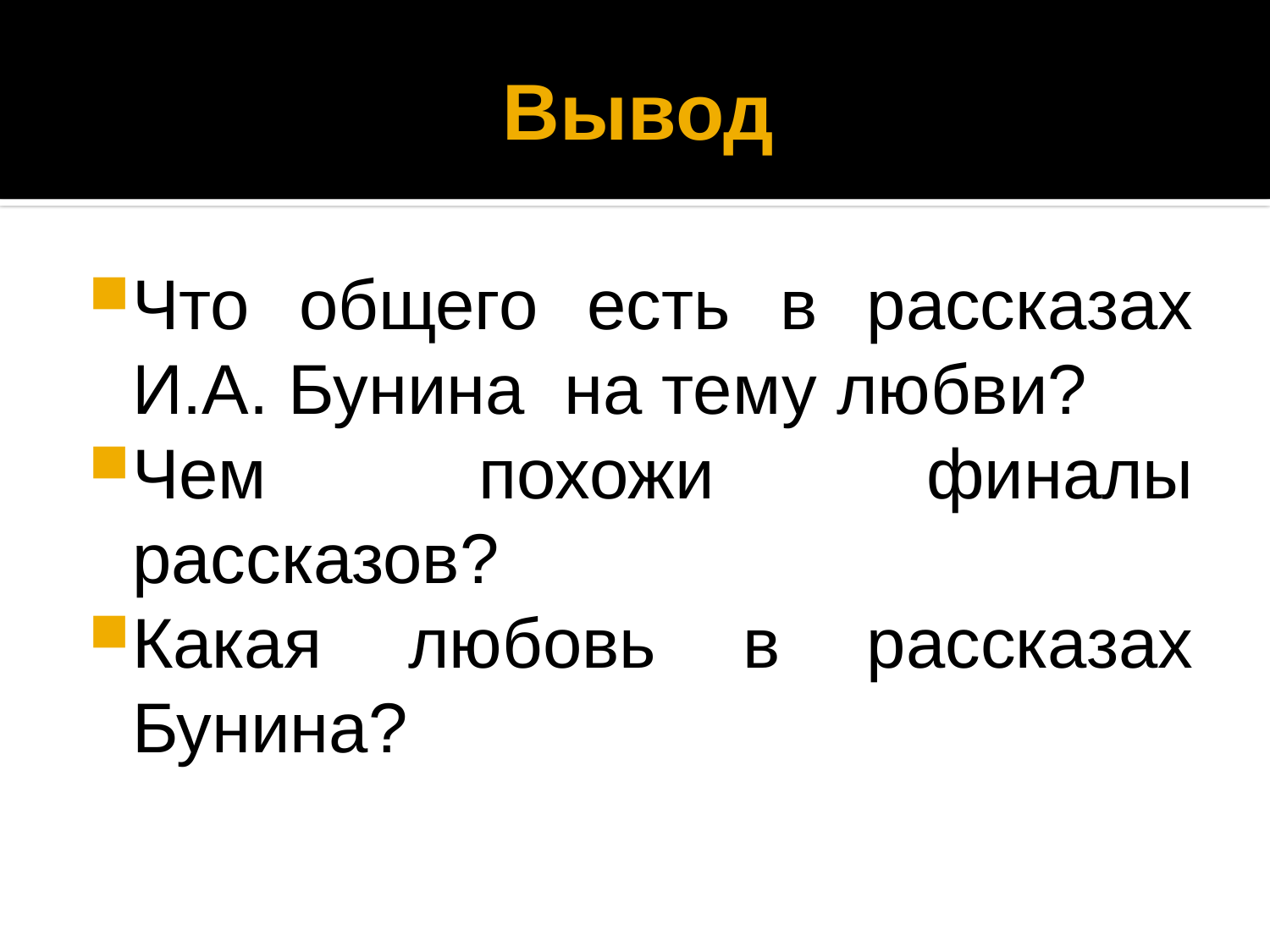

# Вывод
Что общего есть в рассказах И.А. Бунина  на тему любви?
Чем похожи финалы рассказов?
Какая любовь в рассказах Бунина?